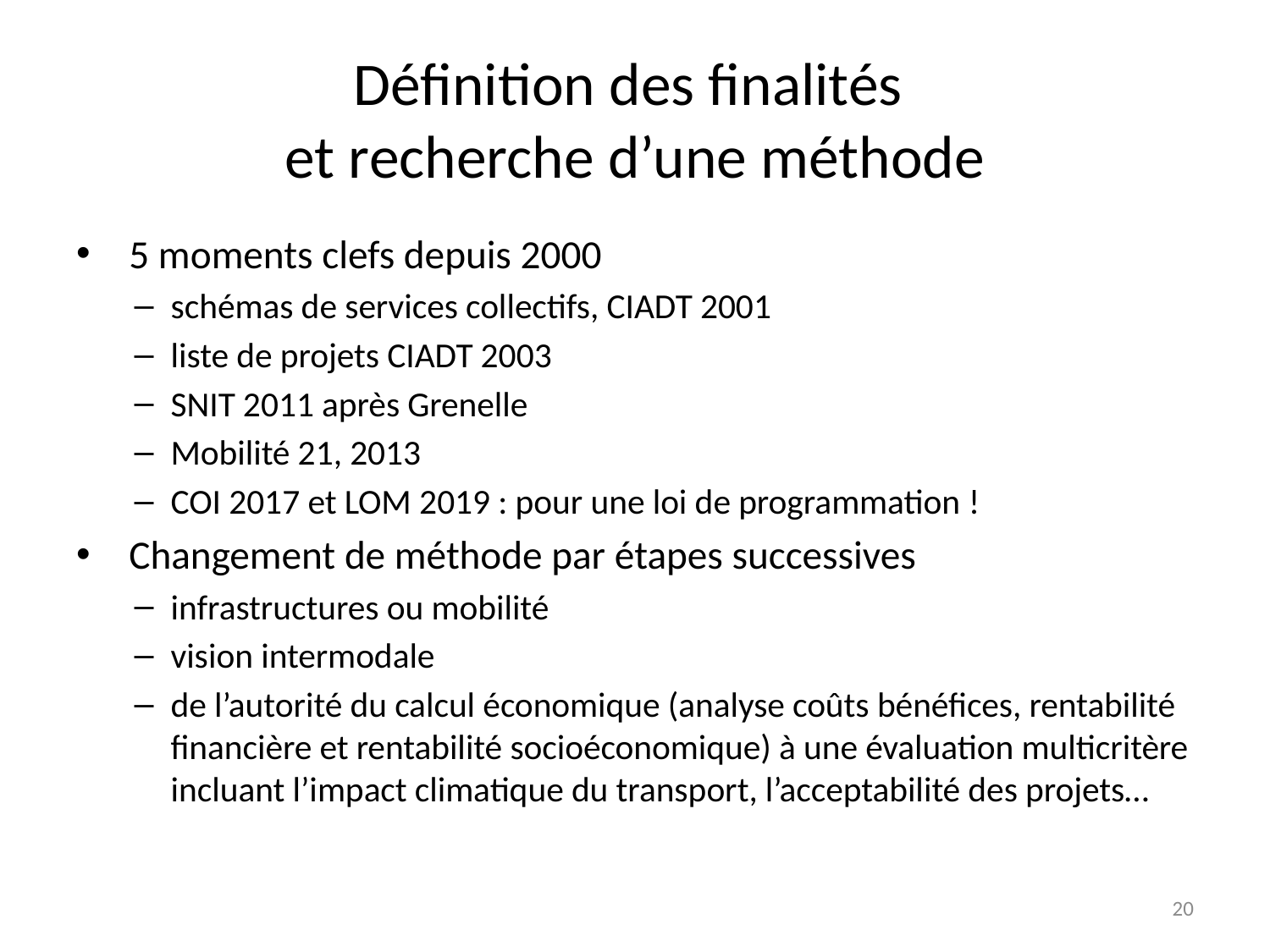

# Définition des finalités et recherche d’une méthode
 5 moments clefs depuis 2000
schémas de services collectifs, CIADT 2001
liste de projets CIADT 2003
SNIT 2011 après Grenelle
Mobilité 21, 2013
COI 2017 et LOM 2019 : pour une loi de programmation !
 Changement de méthode par étapes successives
infrastructures ou mobilité
vision intermodale
de l’autorité du calcul économique (analyse coûts bénéfices, rentabilité financière et rentabilité socioéconomique) à une évaluation multicritère incluant l’impact climatique du transport, l’acceptabilité des projets…

20